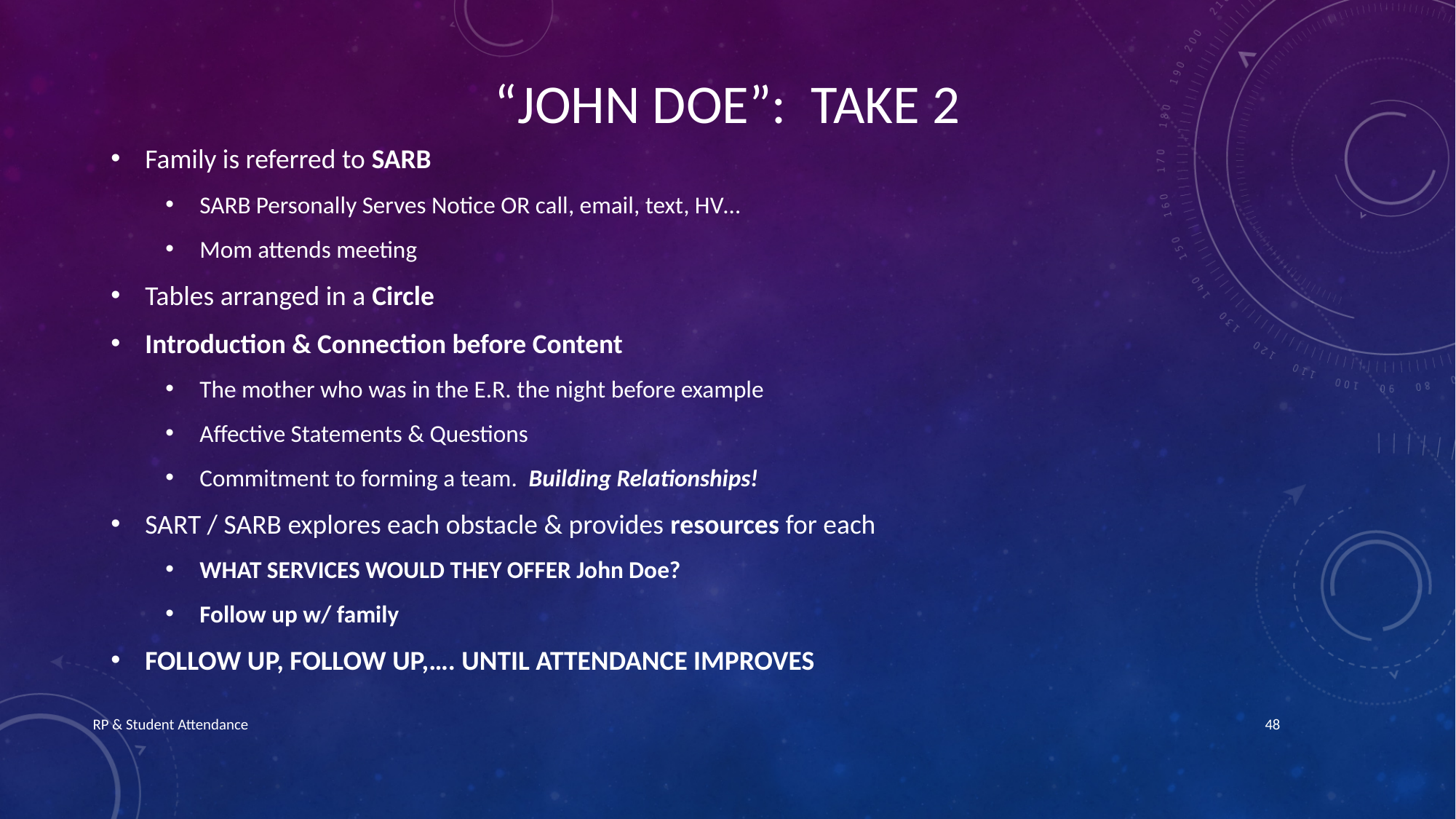

# “John Doe”:  Take 2
Family is referred to SARB
SARB Personally Serves Notice OR call, email, text, HV…
Mom attends meeting
Tables arranged in a Circle
Introduction & Connection before Content
The mother who was in the E.R. the night before example
Affective Statements & Questions
Commitment to forming a team.  Building Relationships!
SART / SARB explores each obstacle & provides resources for each
WHAT SERVICES WOULD THEY OFFER John Doe?
Follow up w/ family
FOLLOW UP, FOLLOW UP,…. UNTIL ATTENDANCE IMPROVES

RP & Student Attendance
48